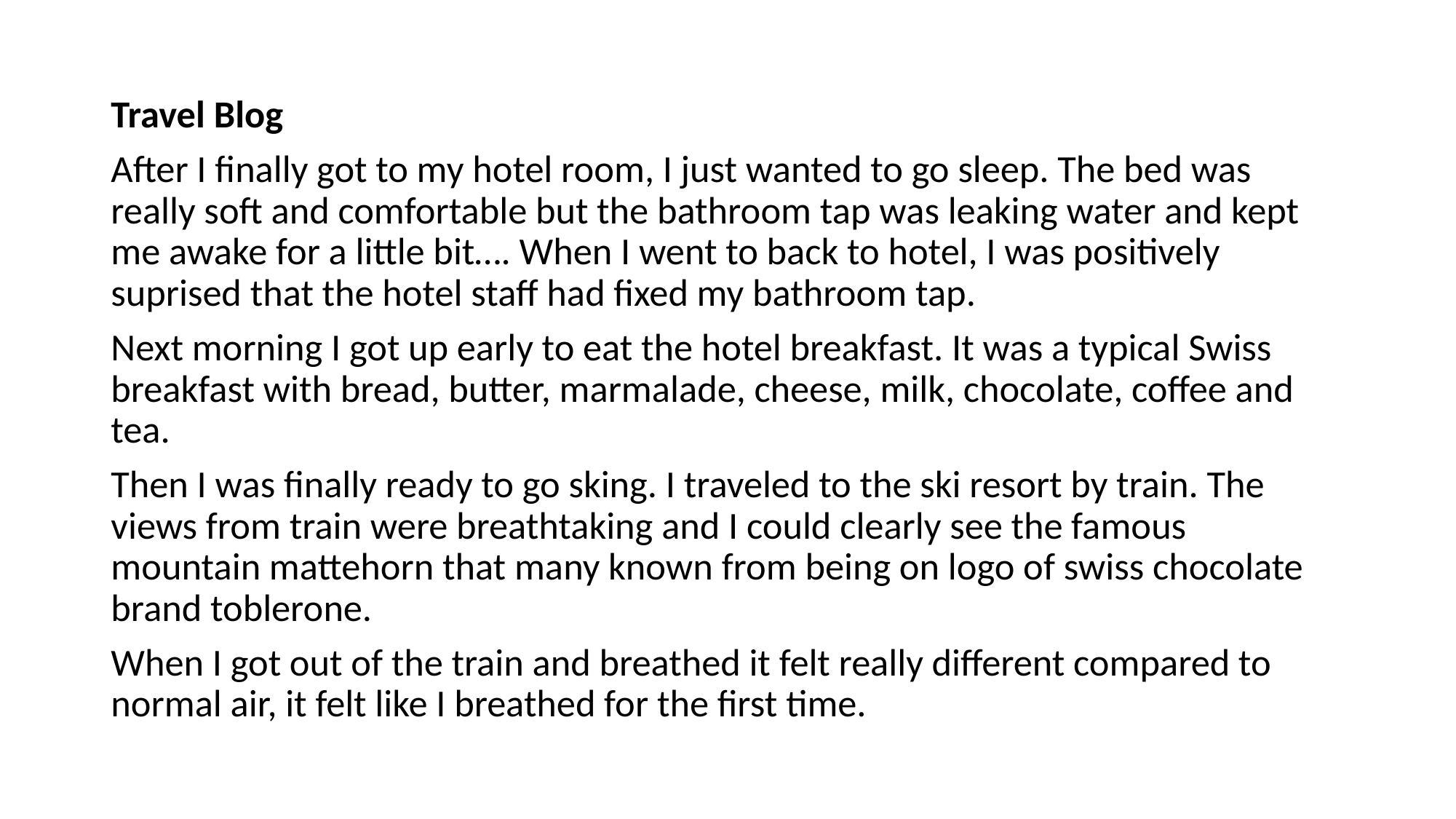

Travel Blog
After I finally got to my hotel room, I just wanted to go sleep. The bed was really soft and comfortable but the bathroom tap was leaking water and kept me awake for a little bit…. When I went to back to hotel, I was positively suprised that the hotel staff had fixed my bathroom tap.
Next morning I got up early to eat the hotel breakfast. It was a typical Swiss breakfast with bread, butter, marmalade, cheese, milk, chocolate, coffee and tea.
Then I was finally ready to go sking. I traveled to the ski resort by train. The views from train were breathtaking and I could clearly see the famous mountain mattehorn that many known from being on logo of swiss chocolate brand toblerone.
When I got out of the train and breathed it felt really different compared to normal air, it felt like I breathed for the first time.